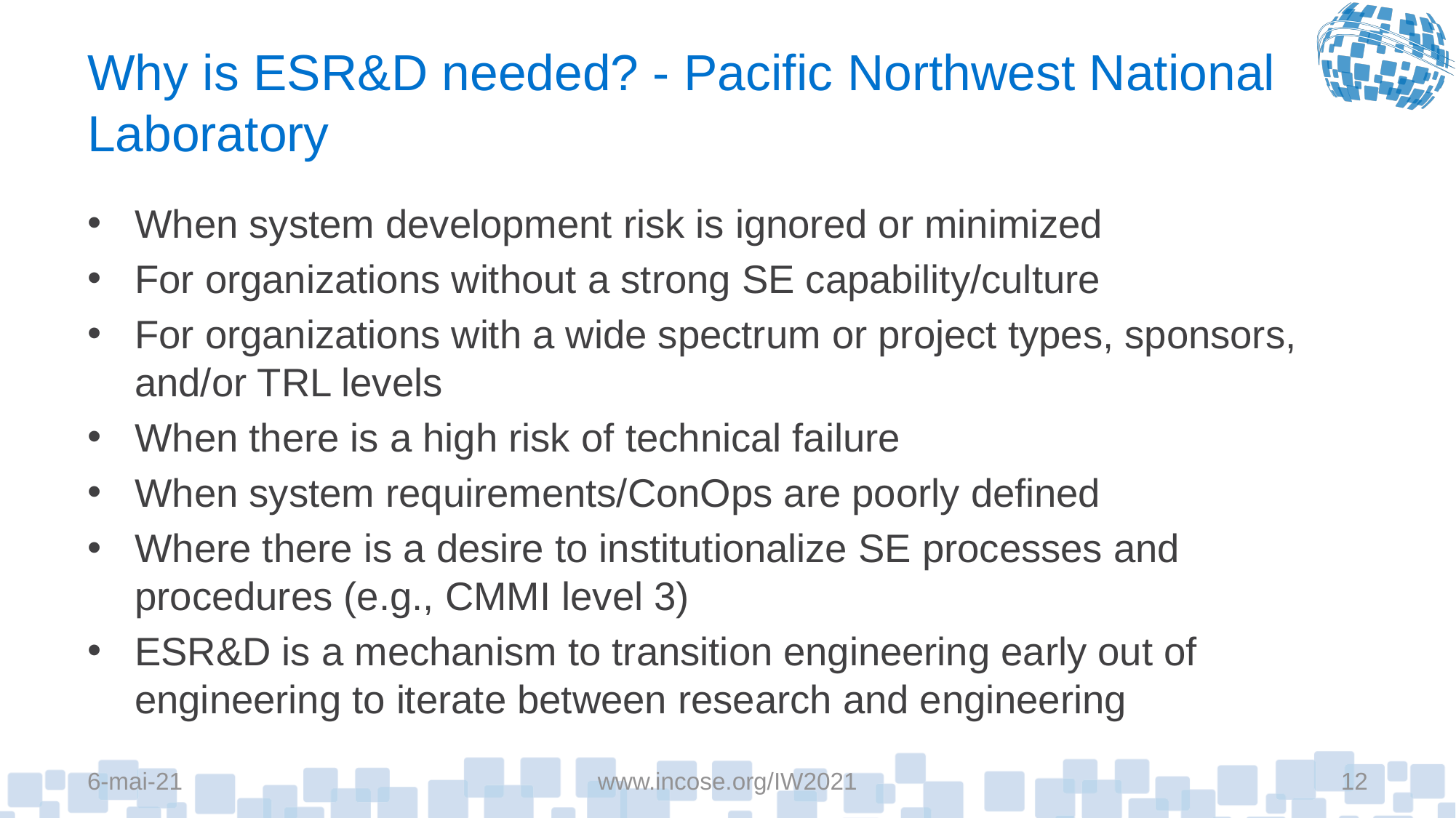

# Why is ESR&D needed? - Pacific Northwest National Laboratory
When system development risk is ignored or minimized
For organizations without a strong SE capability/culture
For organizations with a wide spectrum or project types, sponsors, and/or TRL levels
When there is a high risk of technical failure
When system requirements/ConOps are poorly defined
Where there is a desire to institutionalize SE processes and procedures (e.g., CMMI level 3)
ESR&D is a mechanism to transition engineering early out of engineering to iterate between research and engineering
6-mai-21
www.incose.org/IW2021
12